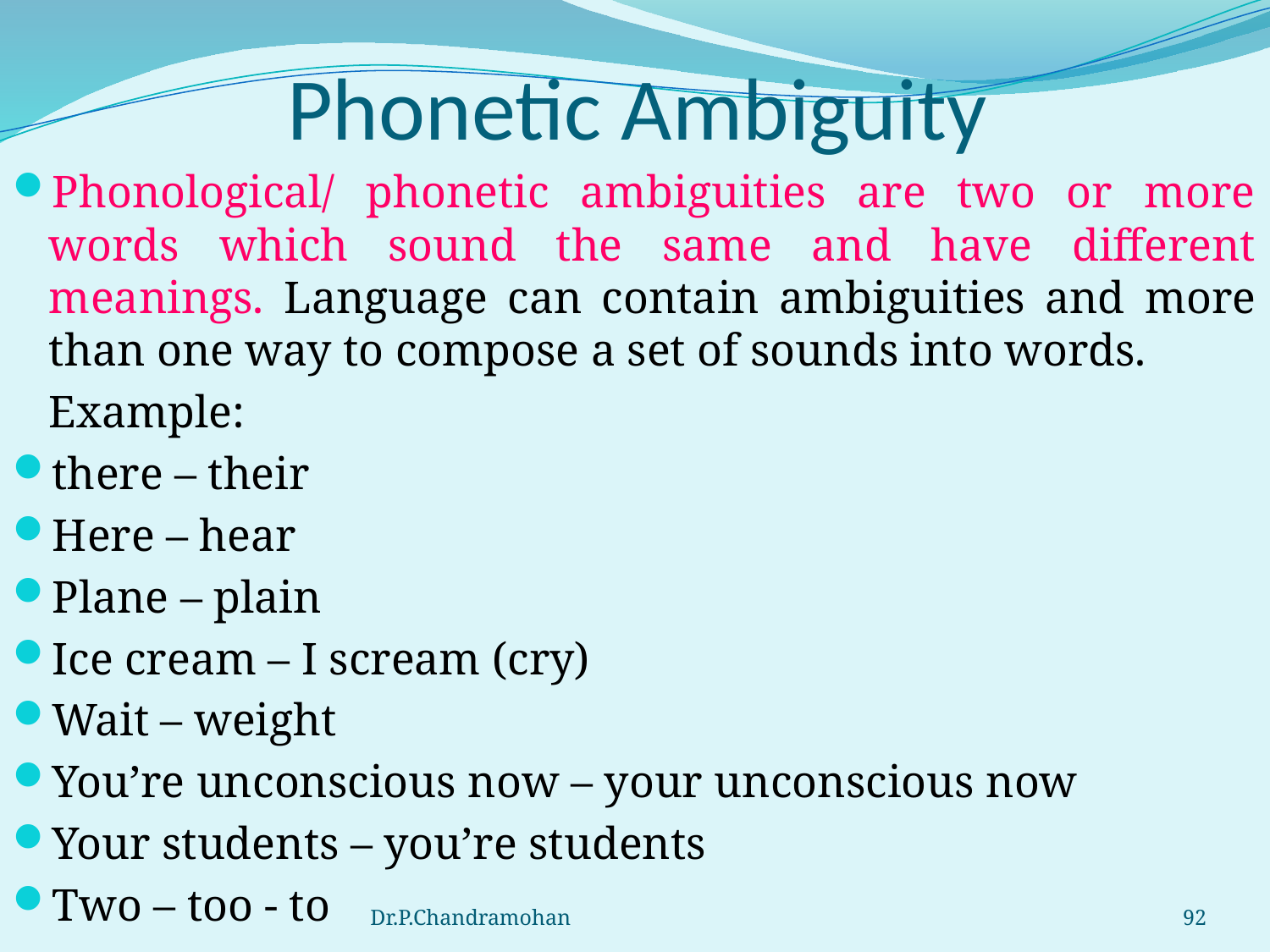

# Phonetic Ambiguity
Phonological/ phonetic ambiguities are two or more words which sound the same and have different meanings. Language can contain ambiguities and more than one way to compose a set of sounds into words.
	Example:
there – their
Here – hear
Plane – plain
Ice cream – I scream (cry)
Wait – weight
You’re unconscious now – your unconscious now
Your students – you’re students
Two – too - to

Dr.P.Chandramohan
92